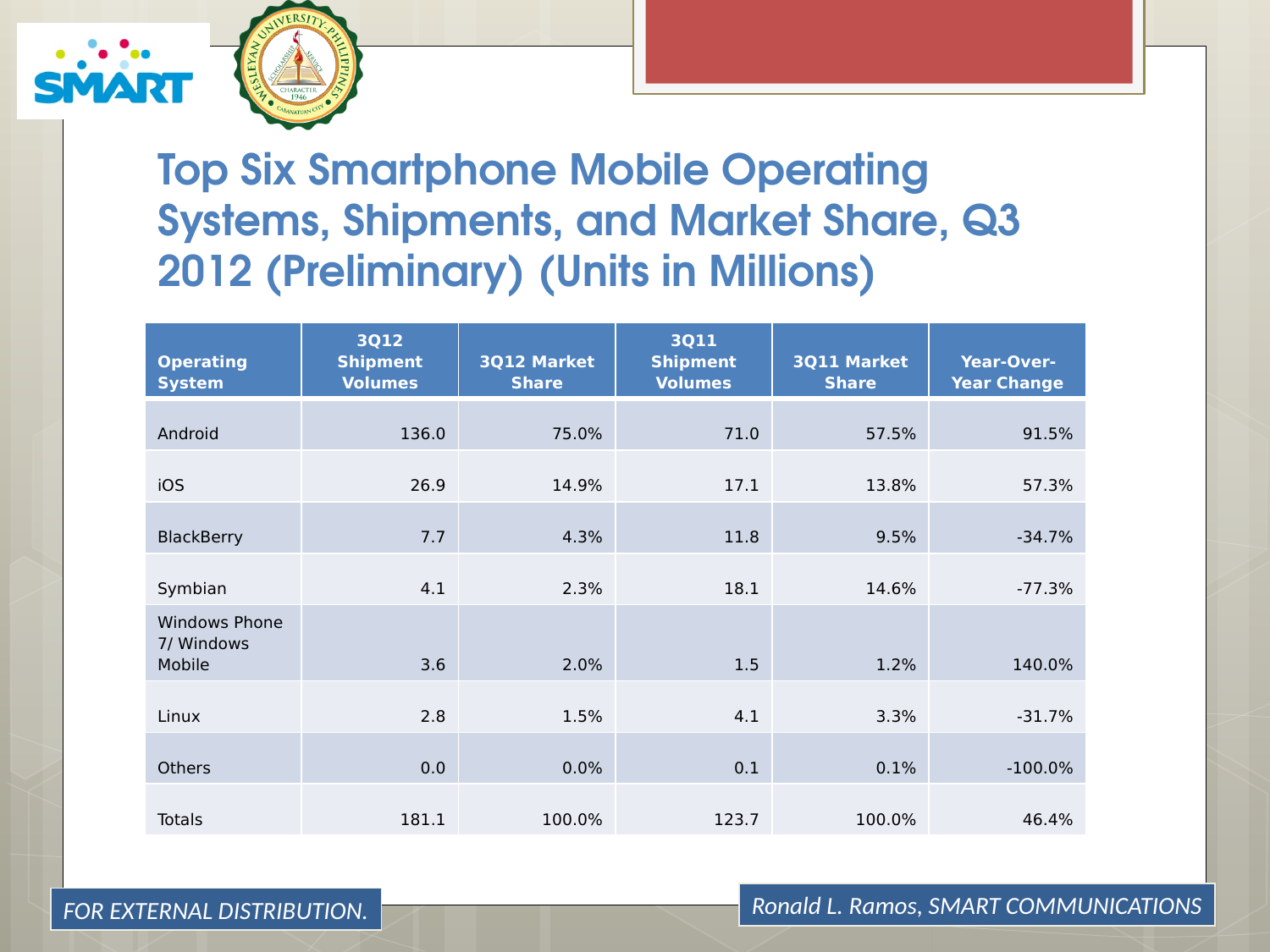

# Top Six Smartphone Mobile Operating Systems, Shipments, and Market Share, Q3 2012 (Preliminary) (Units in Millions)
| Operating System | 3Q12 Shipment Volumes | 3Q12 Market Share | 3Q11 Shipment Volumes | 3Q11 Market Share | Year-Over-Year Change |
| --- | --- | --- | --- | --- | --- |
| Android | 136.0 | 75.0% | 71.0 | 57.5% | 91.5% |
| iOS | 26.9 | 14.9% | 17.1 | 13.8% | 57.3% |
| BlackBerry | 7.7 | 4.3% | 11.8 | 9.5% | -34.7% |
| Symbian | 4.1 | 2.3% | 18.1 | 14.6% | -77.3% |
| Windows Phone 7/ Windows Mobile | 3.6 | 2.0% | 1.5 | 1.2% | 140.0% |
| Linux | 2.8 | 1.5% | 4.1 | 3.3% | -31.7% |
| Others | 0.0 | 0.0% | 0.1 | 0.1% | -100.0% |
| Totals | 181.1 | 100.0% | 123.7 | 100.0% | 46.4% |